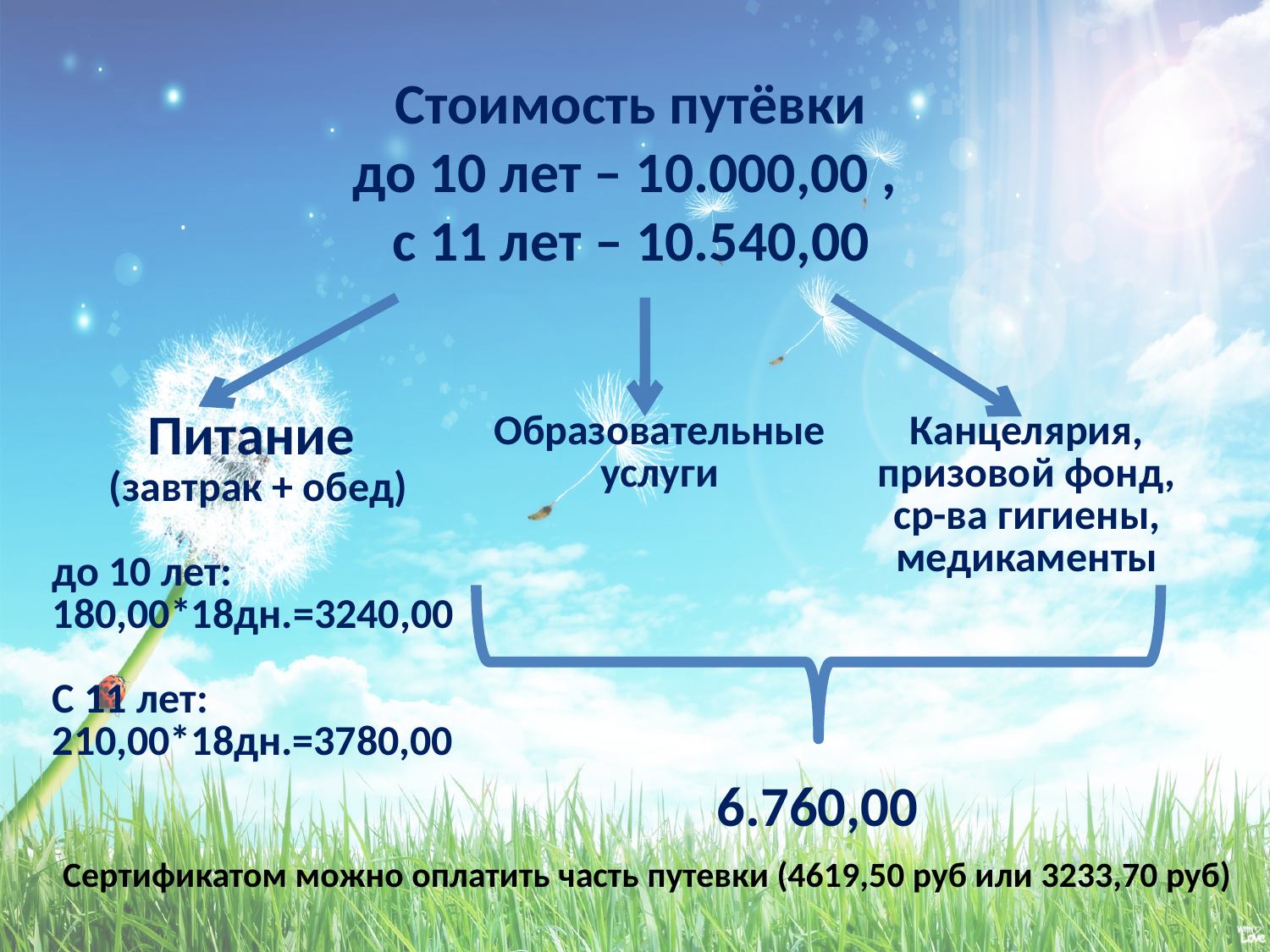

# Стоимость путёвки до 10 лет – 10.000,00 , с 11 лет – 10.540,00

| Питание (завтрак + обед) до 10 лет: 180,00\*18дн.=3240,00 С 11 лет: 210,00\*18дн.=3780,00 | Образовательные услуги | Канцелярия, призовой фонд, ср-ва гигиены, медикаменты |
| --- | --- | --- |
6.760,00
Сертификатом можно оплатить часть путевки (4619,50 руб или 3233,70 руб)